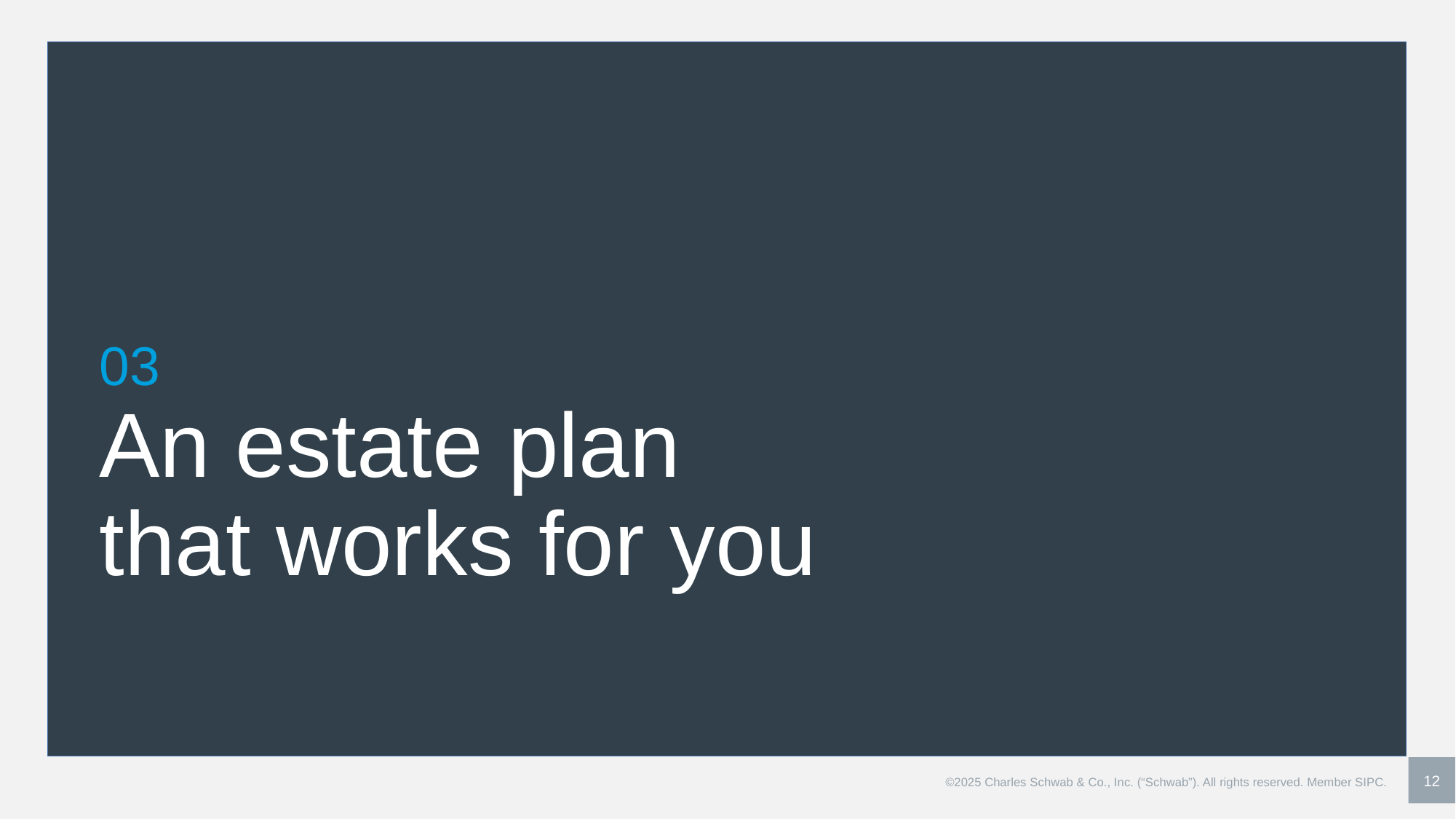

03
# An estate plan that works for you
12
©2025 Charles Schwab & Co., Inc. (“Schwab”). All rights reserved. Member SIPC.